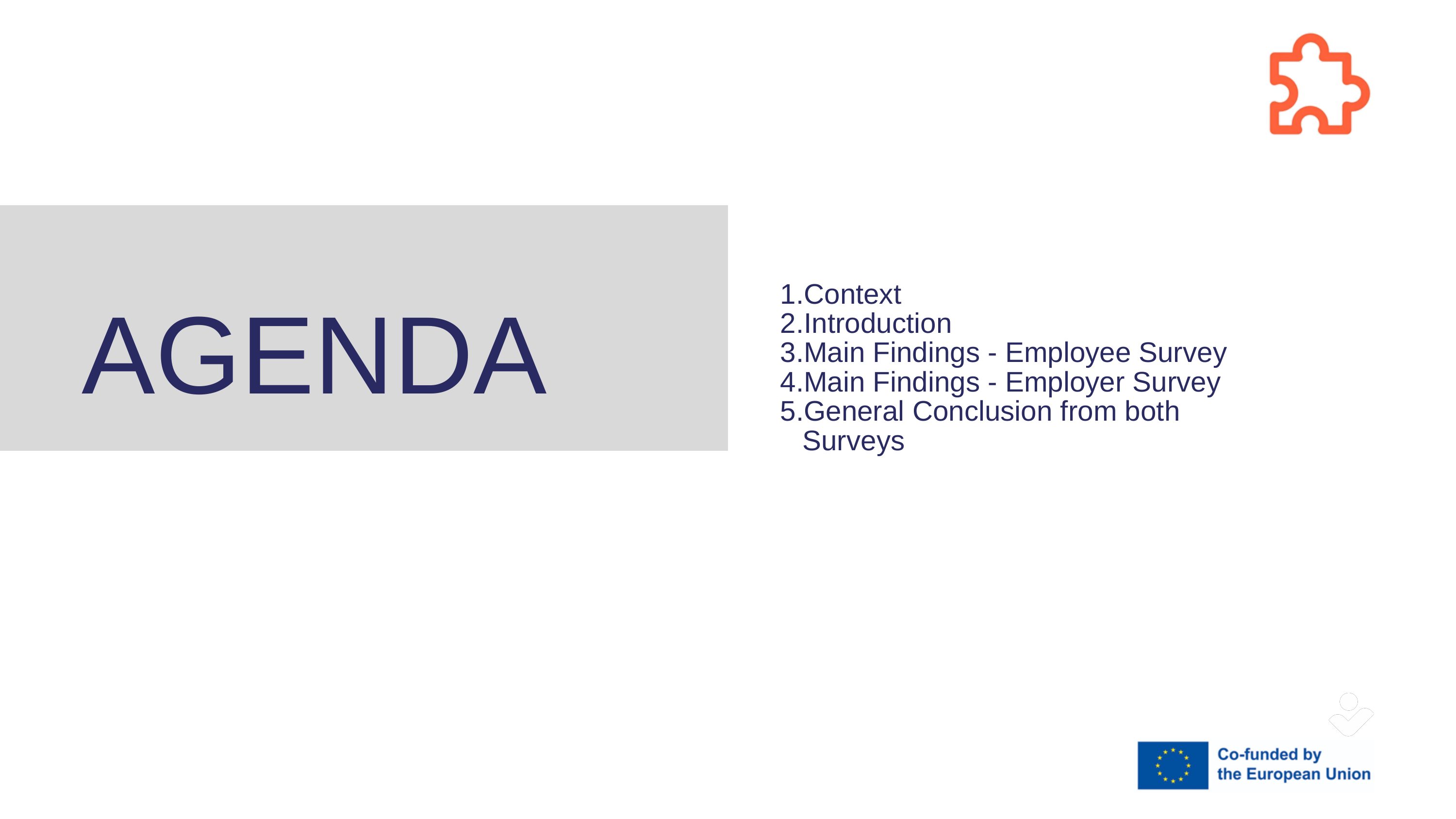

AGENDA
Context
Introduction
Main Findings - Employee Survey
Main Findings - Employer Survey
General Conclusion from both Surveys

Larana Inc.